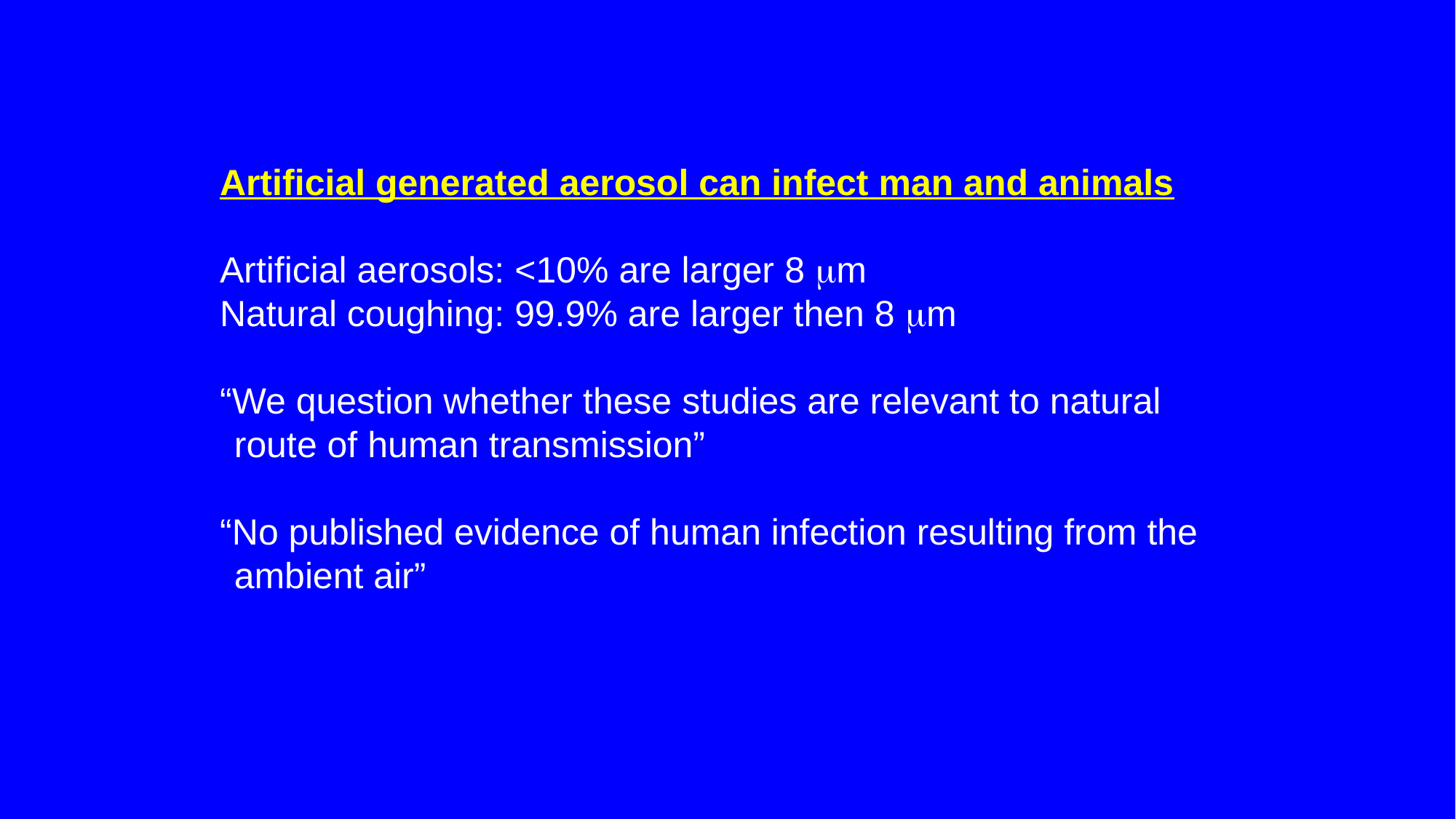

Artificial generated aerosol can infect man and animals

Artificial aerosols: <10% are larger 8 μm
Natural coughing: 99.9% are larger then 8 μm

“We question whether these studies are relevant to natural route of human transmission”

“No published evidence of human infection resulting from the ambient air”